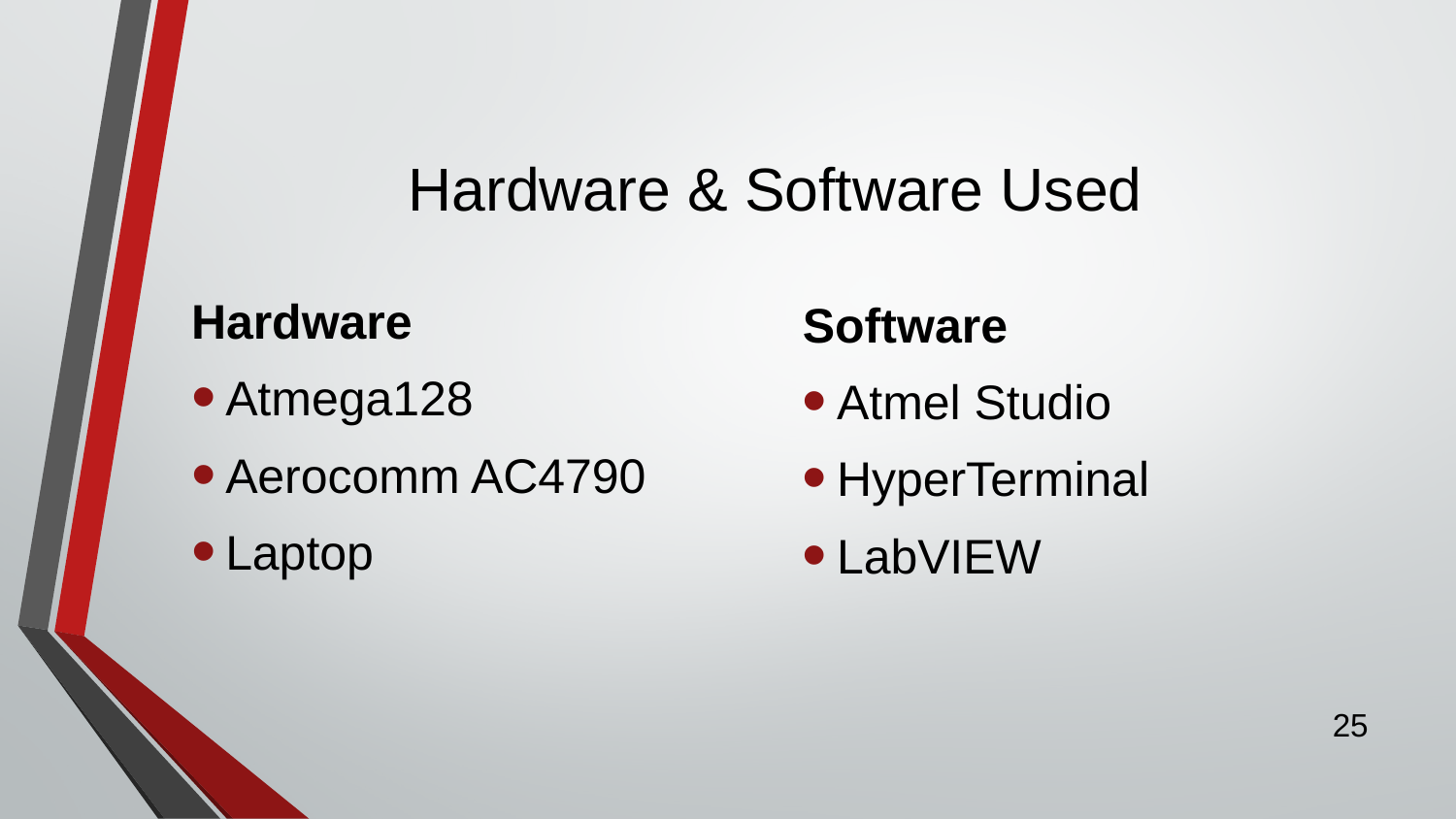

# Hardware & Software Used
Hardware
Atmega128
Aerocomm AC4790
Laptop
Software
Atmel Studio
HyperTerminal
LabVIEW
25